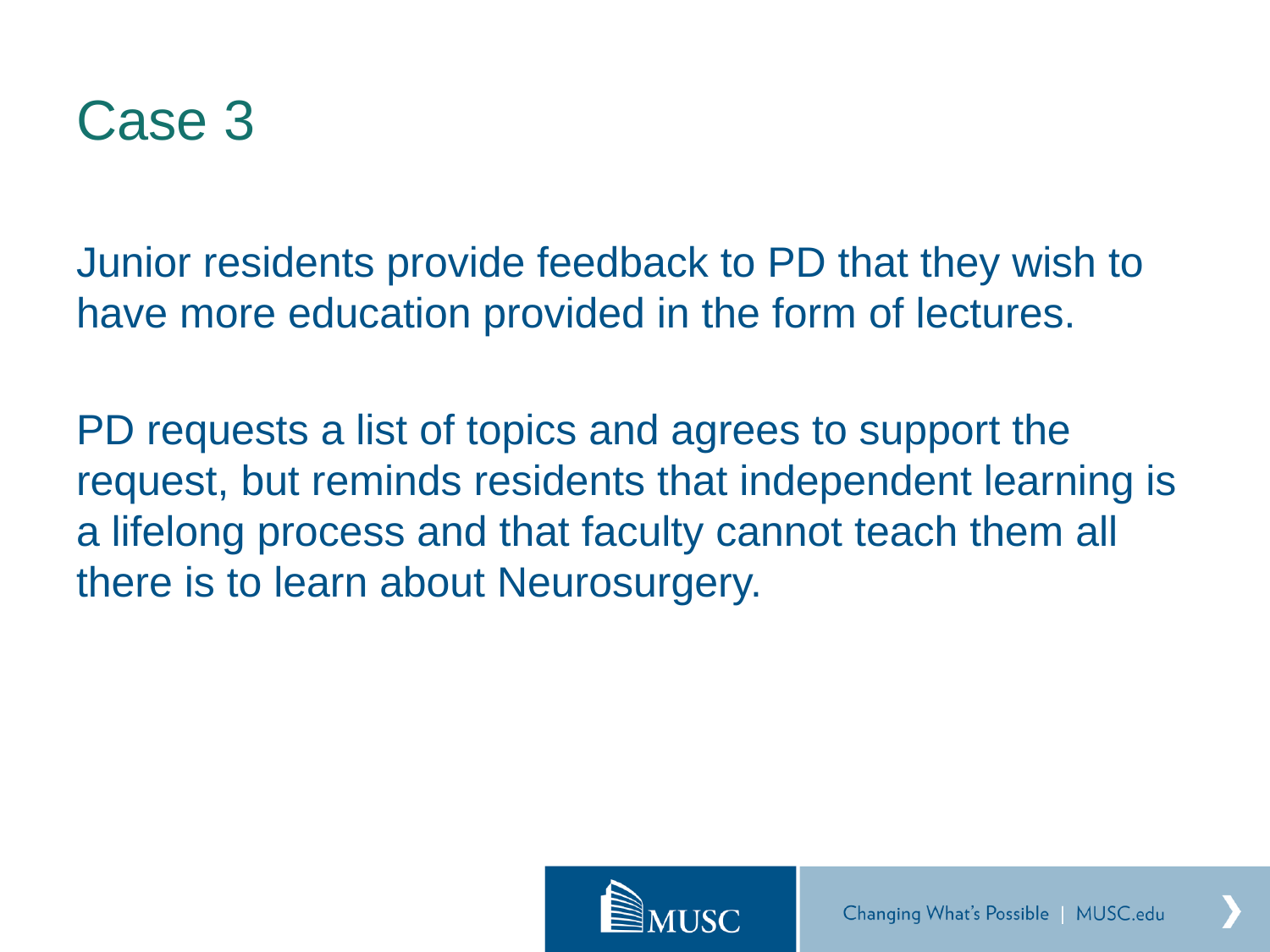

# Case 3
Junior residents provide feedback to PD that they wish to have more education provided in the form of lectures.

PD requests a list of topics and agrees to support the request, but reminds residents that independent learning is a lifelong process and that faculty cannot teach them all there is to learn about Neurosurgery.